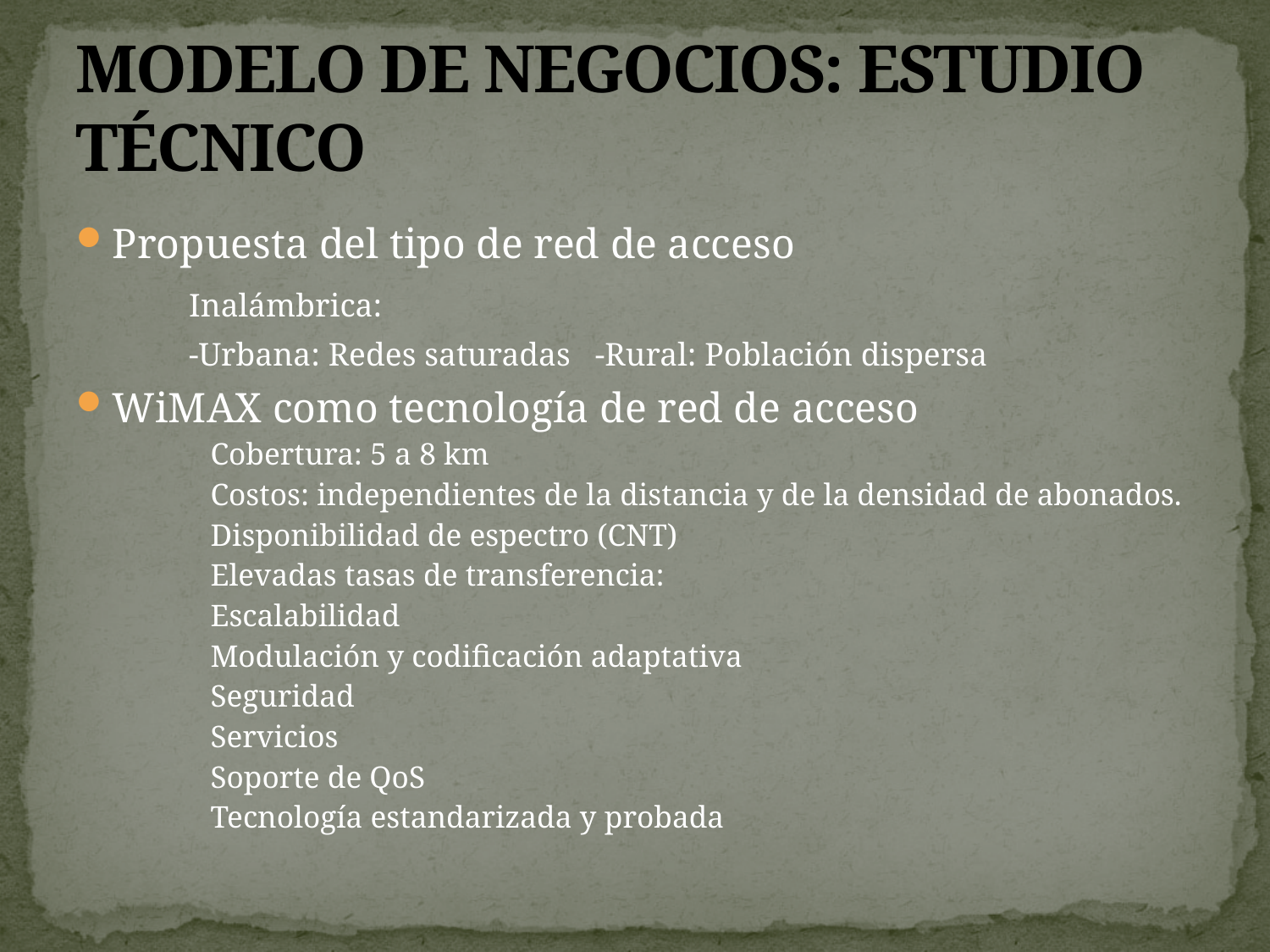

# MODELO DE NEGOCIOS: ESTUDIO TÉCNICO
Propuesta del tipo de red de acceso
	Inalámbrica:
		-Urbana: Redes saturadas   -Rural: Población dispersa
WiMAX como tecnología de red de acceso
Cobertura: 5 a 8 km
Costos: independientes de la distancia y de la densidad de abonados.
Disponibilidad de espectro (CNT)
Elevadas tasas de transferencia:
Escalabilidad
Modulación y codificación adaptativa
Seguridad
Servicios
Soporte de QoS
Tecnología estandarizada y probada